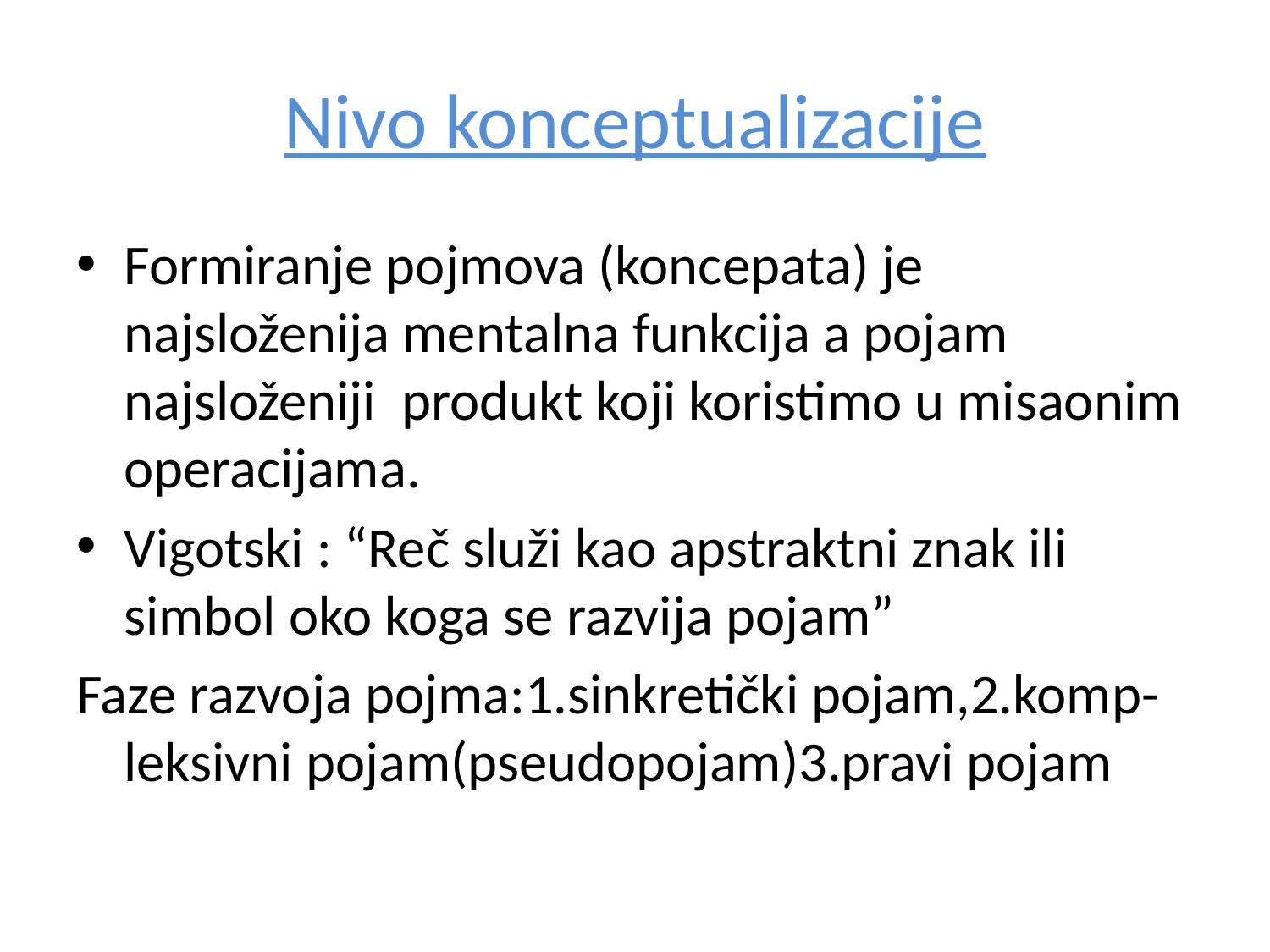

# Nivo konceptualizacije
Formiranje pojmova (koncepata) je najsloženija mentalna funkcija a pojam najsloženiji  produkt koji koristimo u misaonim operacijama.
Vigotski : “Reč služi kao apstraktni znak ili simbol oko koga se razvija pojam”
Faze razvoja pojma:1.sinkretički pojam,2.komp- leksivni pojam(pseudopojam)3.pravi pojam